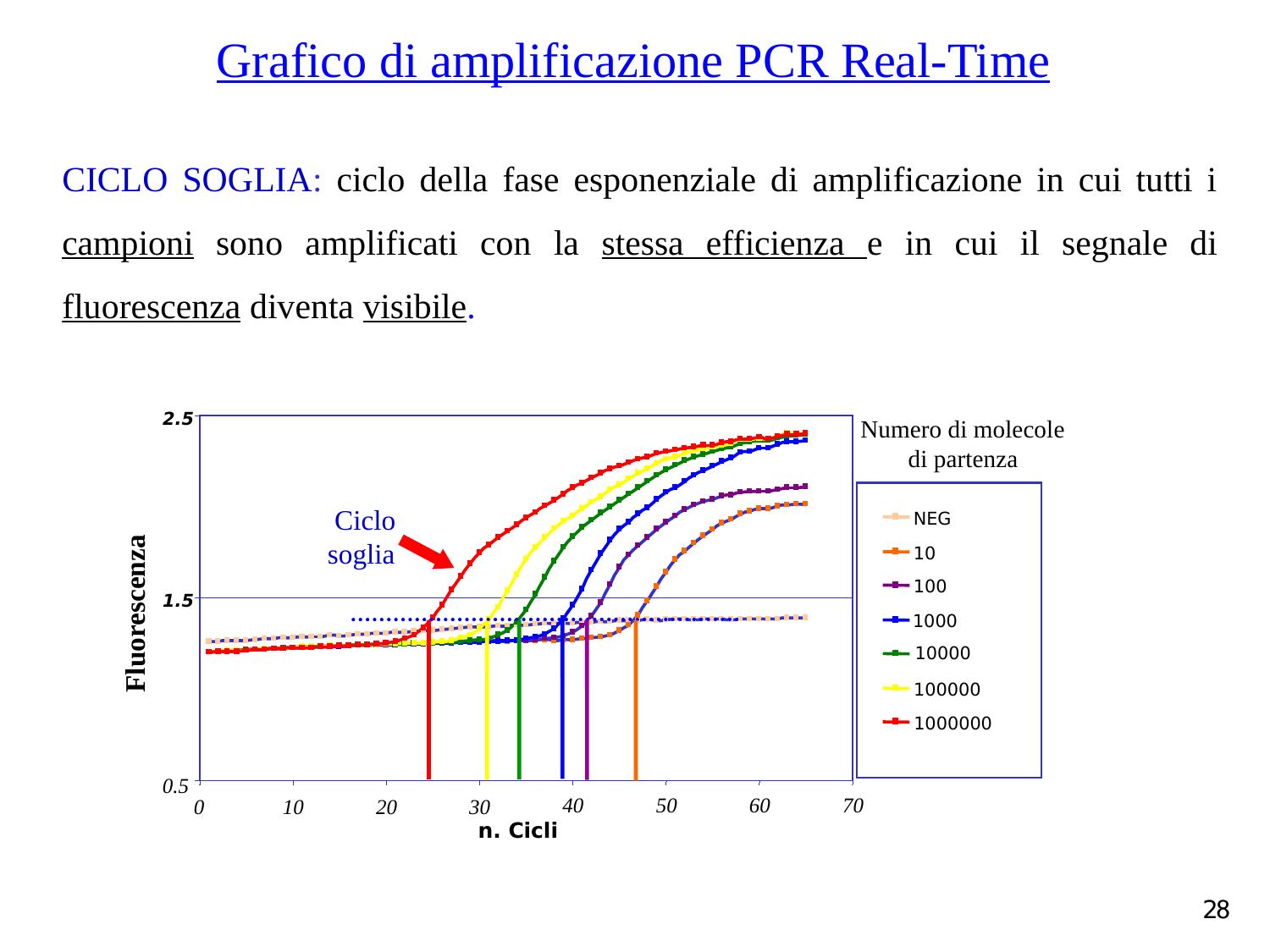

Grafico di amplificazione PCR Real-Time
CICLO SOGLIA: ciclo della fase esponenziale di amplificazione in cui tutti i campioni sono amplificati con la stessa efficienza e in cui il segnale di fluorescenza diventa visibile.
2.5
Numero di molecole
 di partenza

NEG

10

100

1000

10000

100000

1000000

Ciclo soglia

1.5
Fluorescenza

0.5
40
50
60
70
0
10
20
30
n. Cicli
28